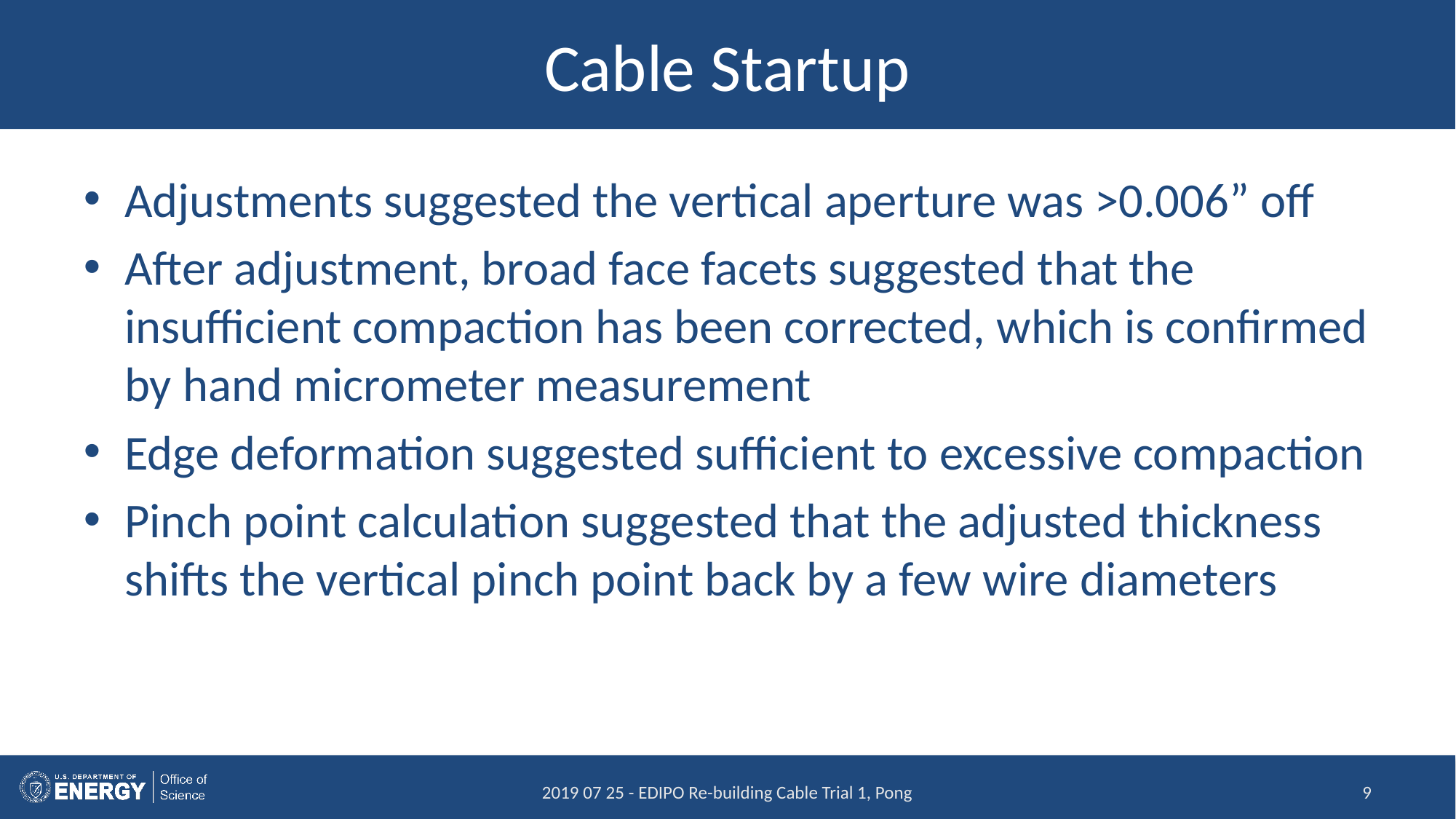

# Cable Startup
Adjustments suggested the vertical aperture was >0.006” off
After adjustment, broad face facets suggested that the insufficient compaction has been corrected, which is confirmed by hand micrometer measurement
Edge deformation suggested sufficient to excessive compaction
Pinch point calculation suggested that the adjusted thickness shifts the vertical pinch point back by a few wire diameters
2019 07 25 - EDIPO Re-building Cable Trial 1, Pong
9